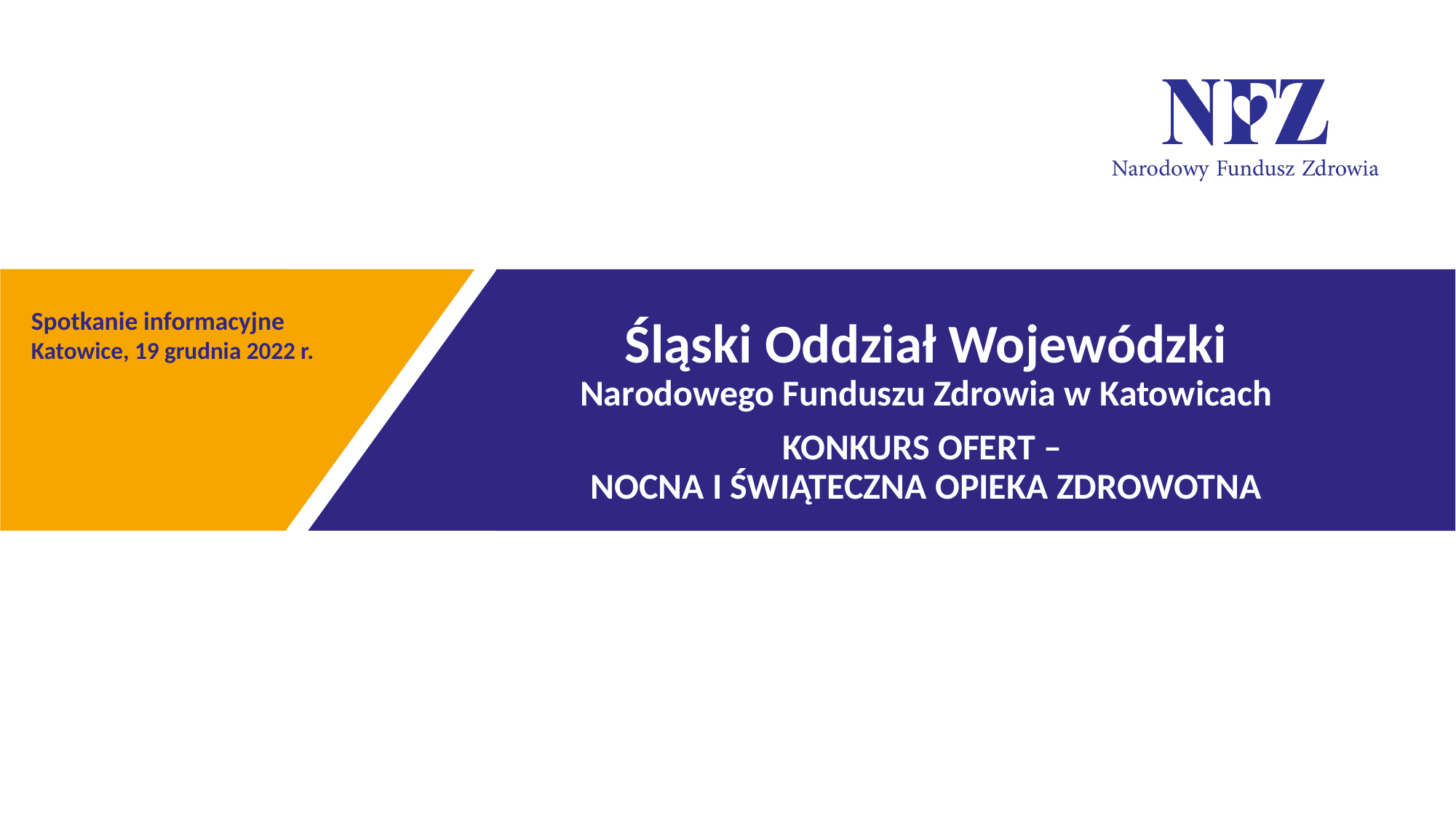

Spotkanie informacyjne
Katowice, 19 grudnia 2022 r.
Śląski Oddział Wojewódzki Narodowego Funduszu Zdrowia w Katowicach

KONKURS OFERT –
NOCNA I ŚWIĄTECZNA OPIEKA ZDROWOTNA